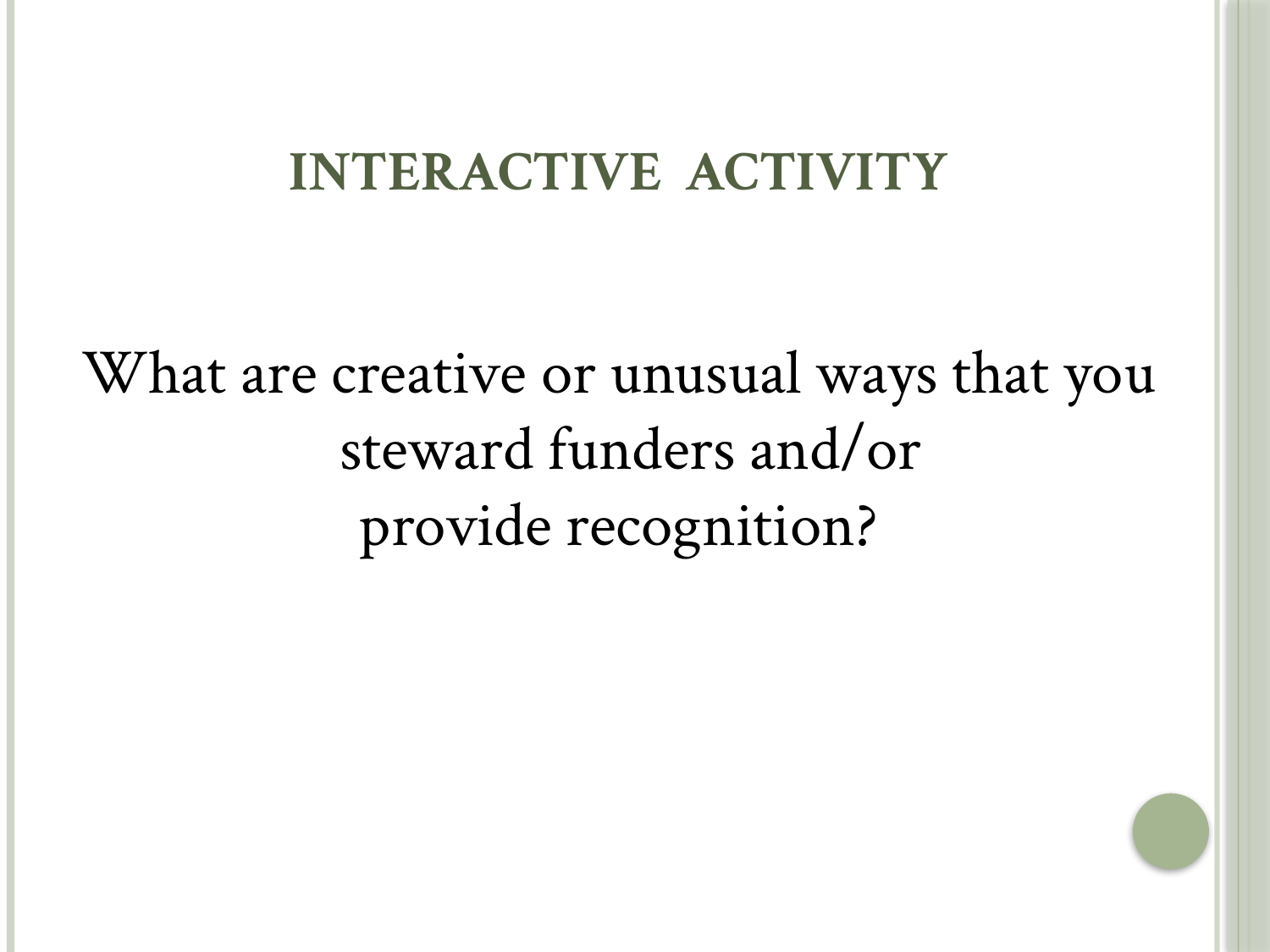

Interactive  Activity

What are creative or unusual ways that you steward funders and/or
provide recognition?